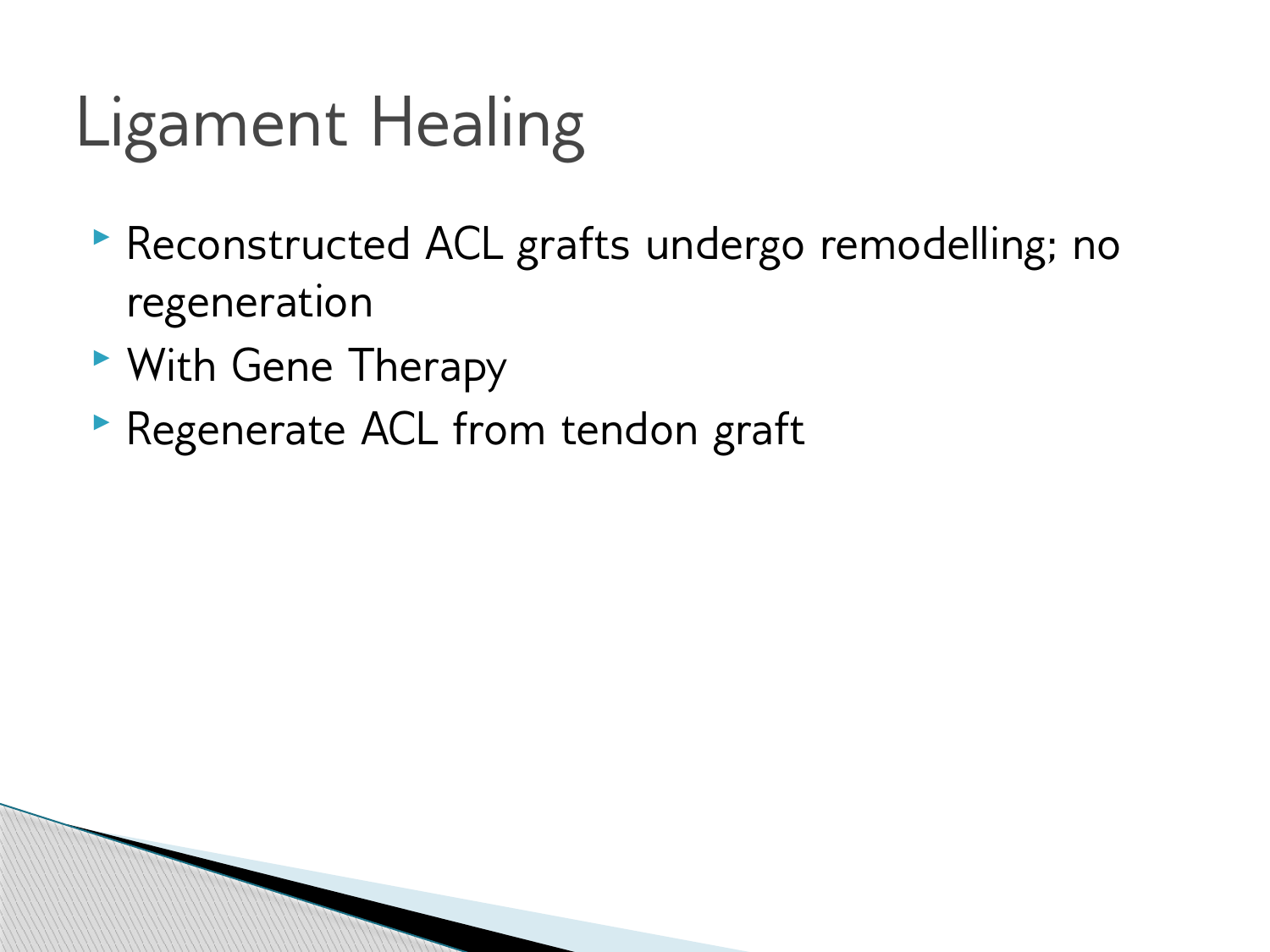

# Ligament Healing
Reconstructed ACL grafts undergo remodelling; no regeneration
With Gene Therapy
Regenerate ACL from tendon graft